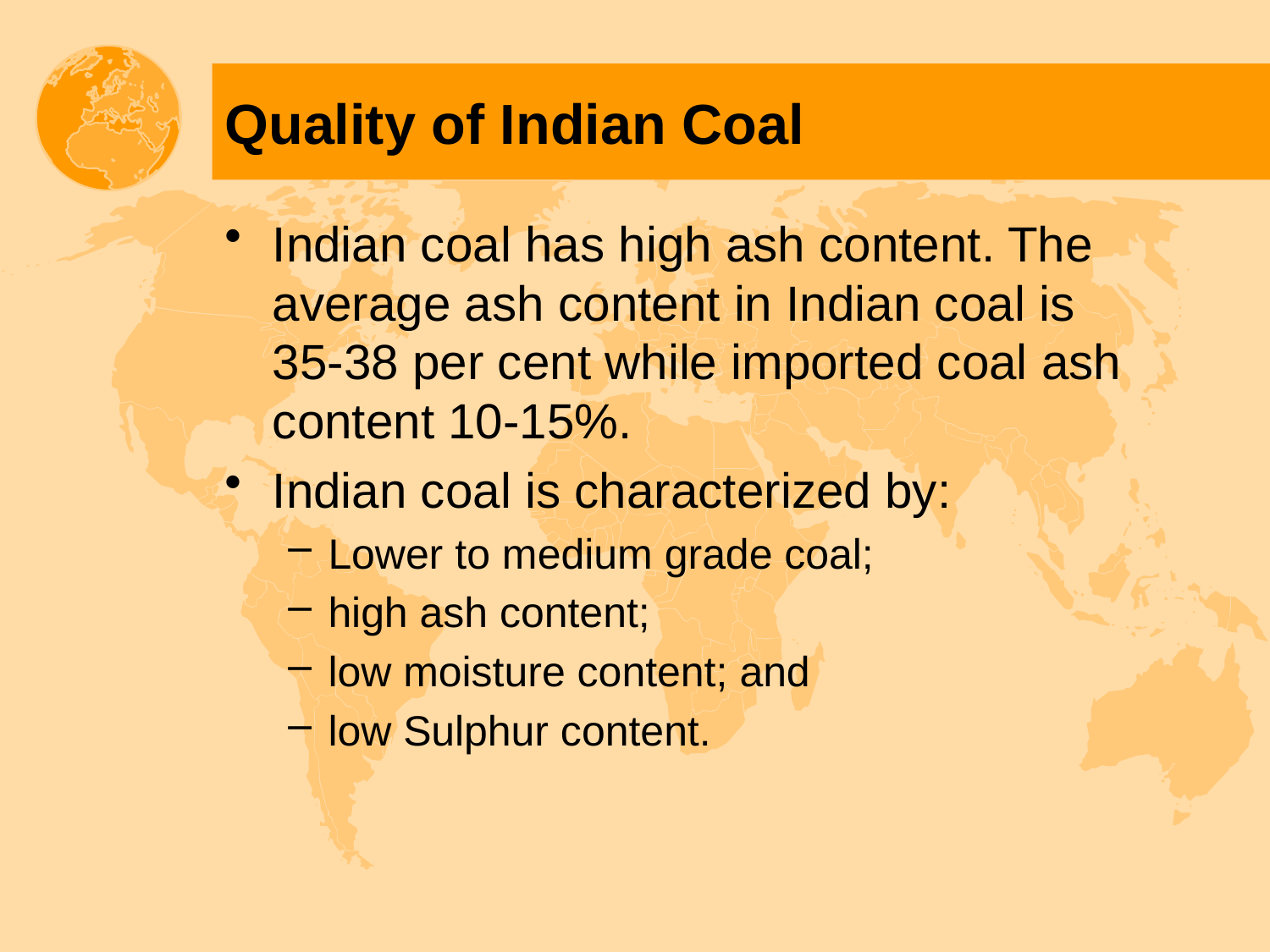

# Quality of Indian Coal
Indian coal has high ash content. The average ash content in Indian coal is 35-38 per cent while imported coal ash content 10-15%.
Indian coal is characterized by:
Lower to medium grade coal;
high ash content;
low moisture content; and
low Sulphur content.